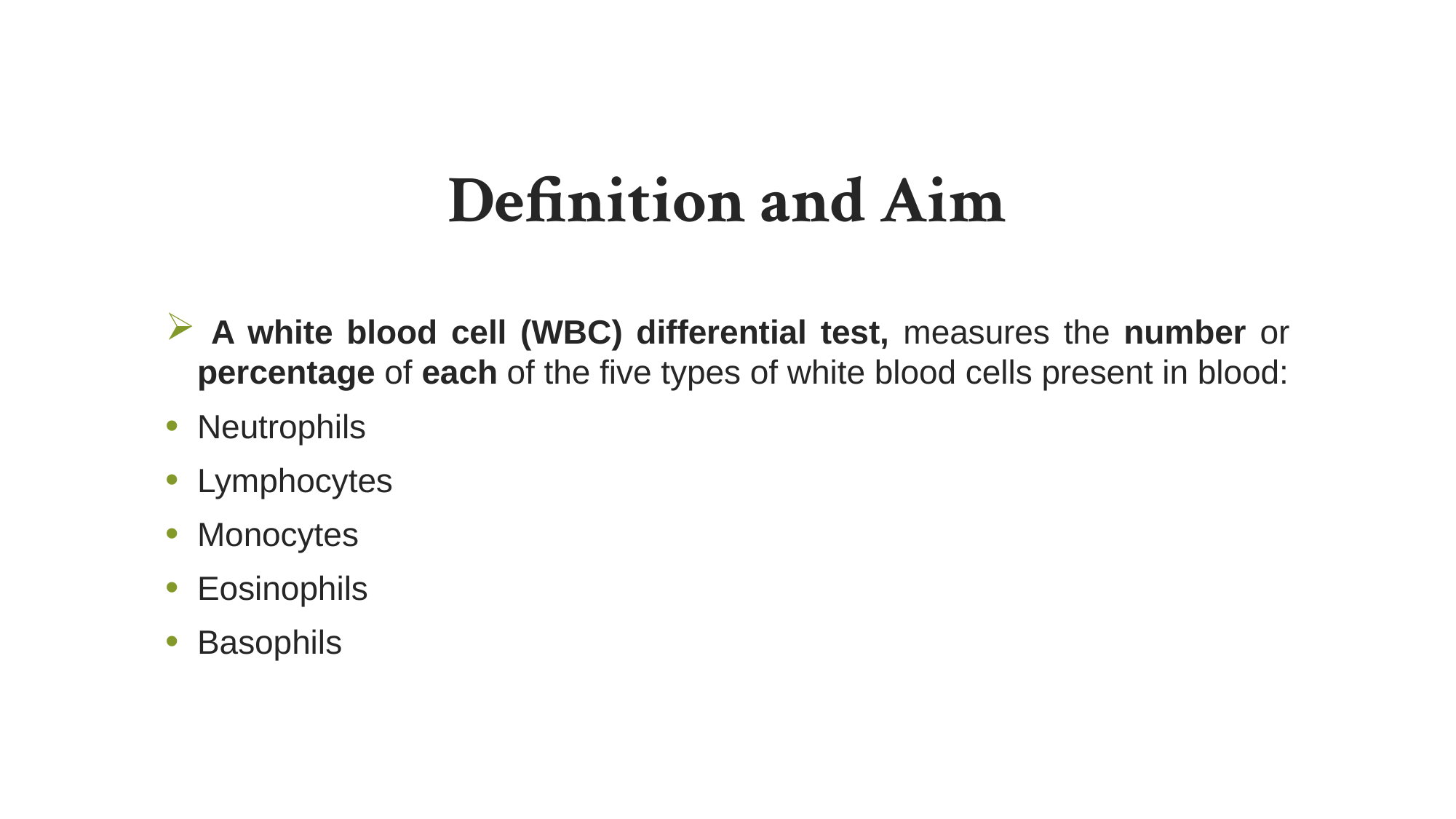

# Definition and Aim
 A white blood cell (WBC) differential test, measures the number or percentage of each of the five types of white blood cells present in blood:
Neutrophils
Lymphocytes
Monocytes
Eosinophils
Basophils